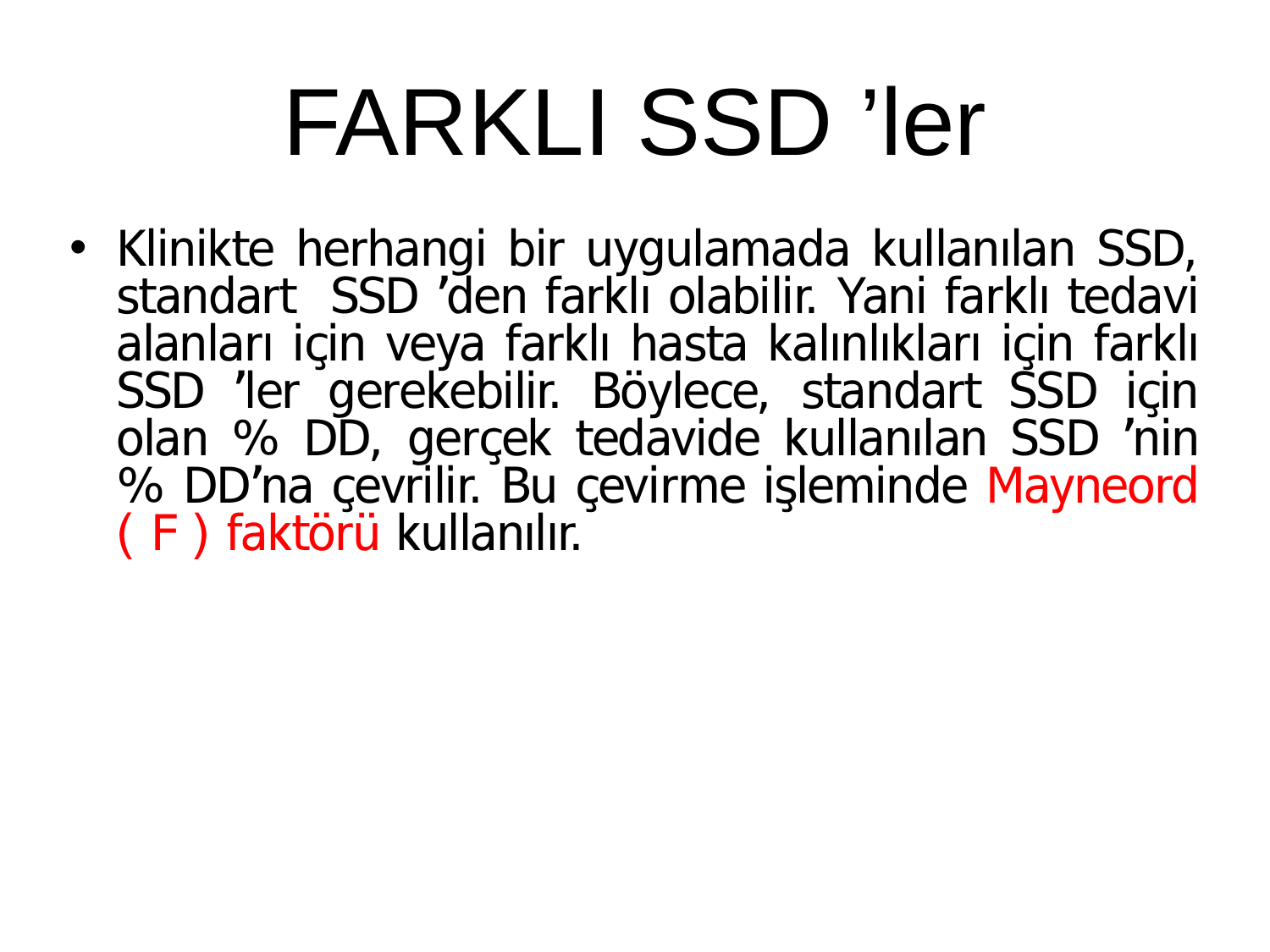

# FARKLI SSD ’ler
Klinikte herhangi bir uygulamada kullanılan SSD, standart  SSD ’den farklı olabilir. Yani farklı tedavi alanları için veya farklı hasta kalınlıkları için farklı SSD ’ler gerekebilir. Böylece, standart SSD için olan % DD, gerçek tedavide kullanılan SSD ’nin % DD’na çevrilir. Bu çevirme işleminde Mayneord ( F ) faktörü kullanılır.